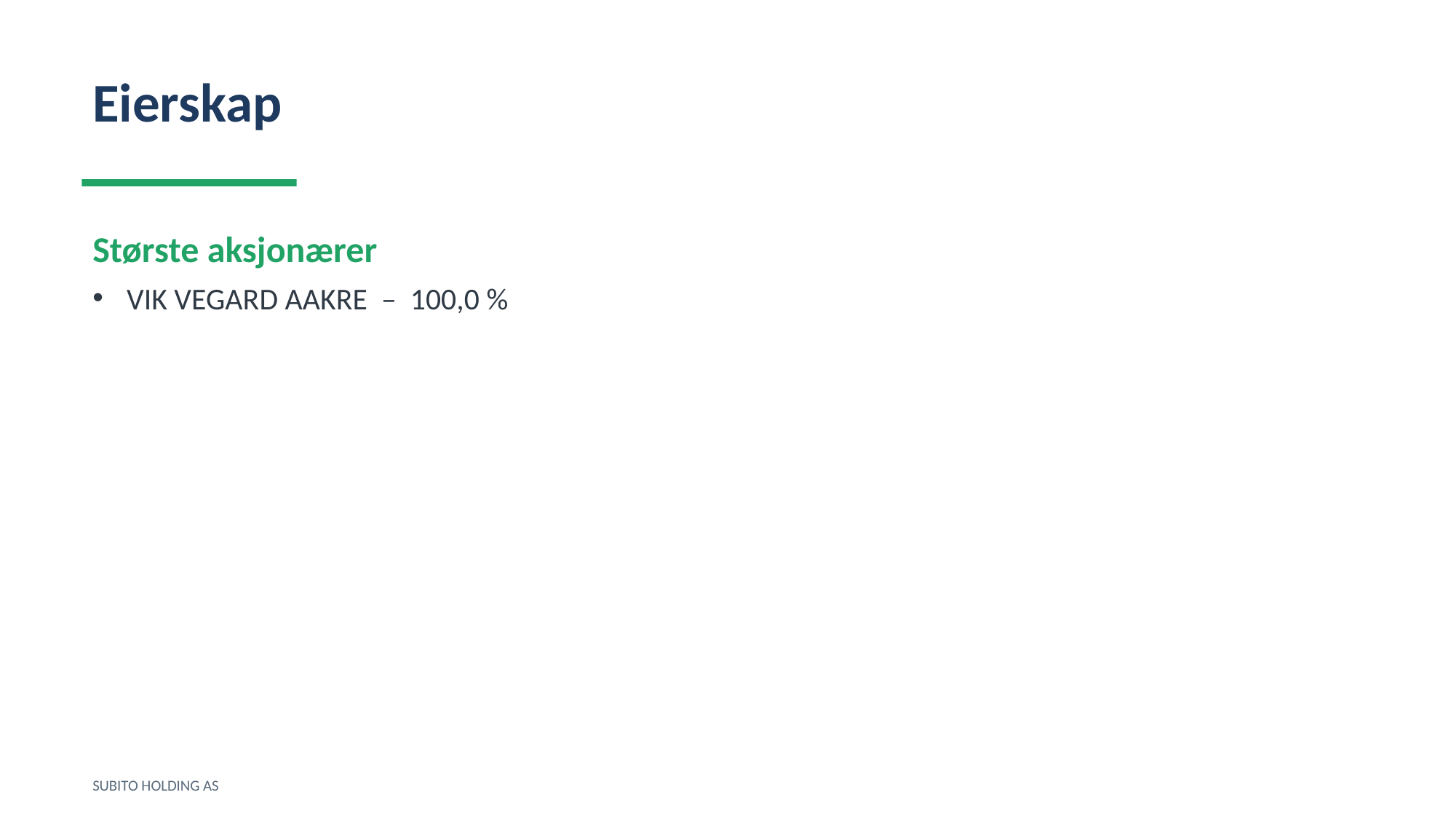

Eierskap

Største aksjonærer
VIK VEGARD AAKRE  –  100,0 %
SUBITO HOLDING AS